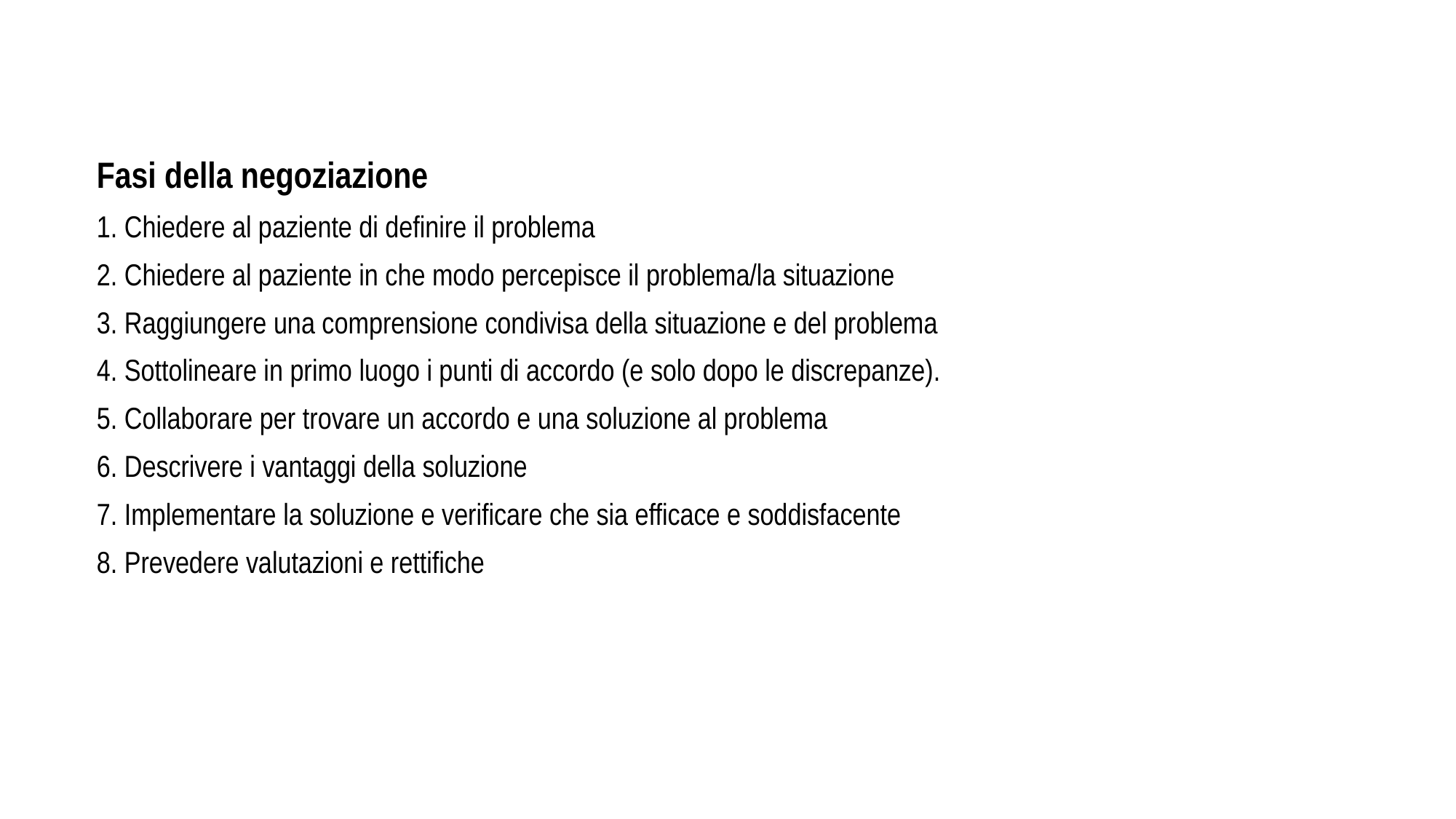

Fasi della negoziazione
1. Chiedere al paziente di definire il problema
2. Chiedere al paziente in che modo percepisce il problema/la situazione
3. Raggiungere una comprensione condivisa della situazione e del problema
4. Sottolineare in primo luogo i punti di accordo (e solo dopo le discrepanze).
5. Collaborare per trovare un accordo e una soluzione al problema
6. Descrivere i vantaggi della soluzione
7. Implementare la soluzione e verificare che sia efficace e soddisfacente
8. Prevedere valutazioni e rettifiche